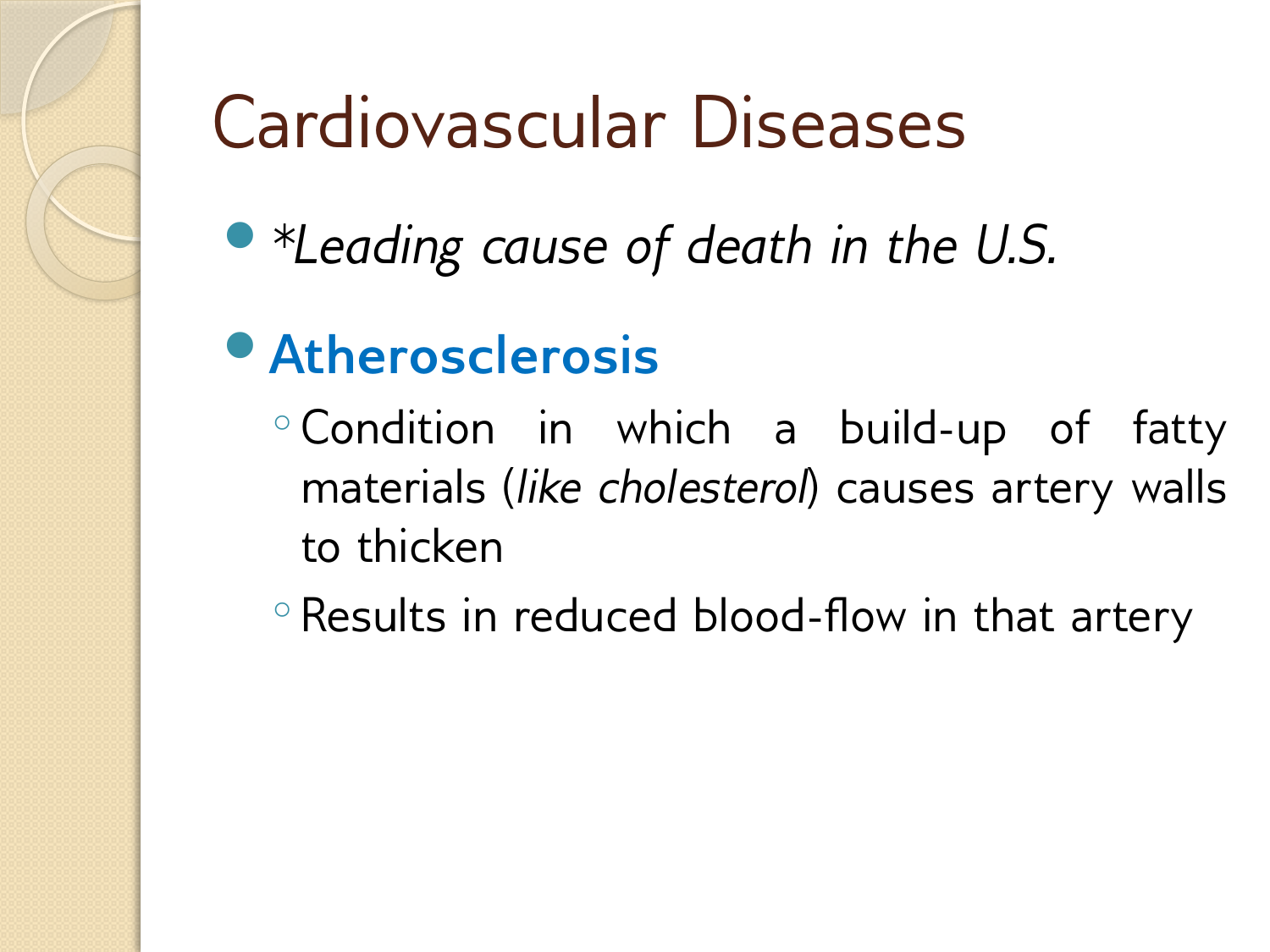

# Cardiovascular Diseases
*Leading cause of death in the U.S.

Atherosclerosis
Condition in which a build-up of fatty materials (like cholesterol) causes artery walls to thicken
Results in reduced blood-flow in that artery